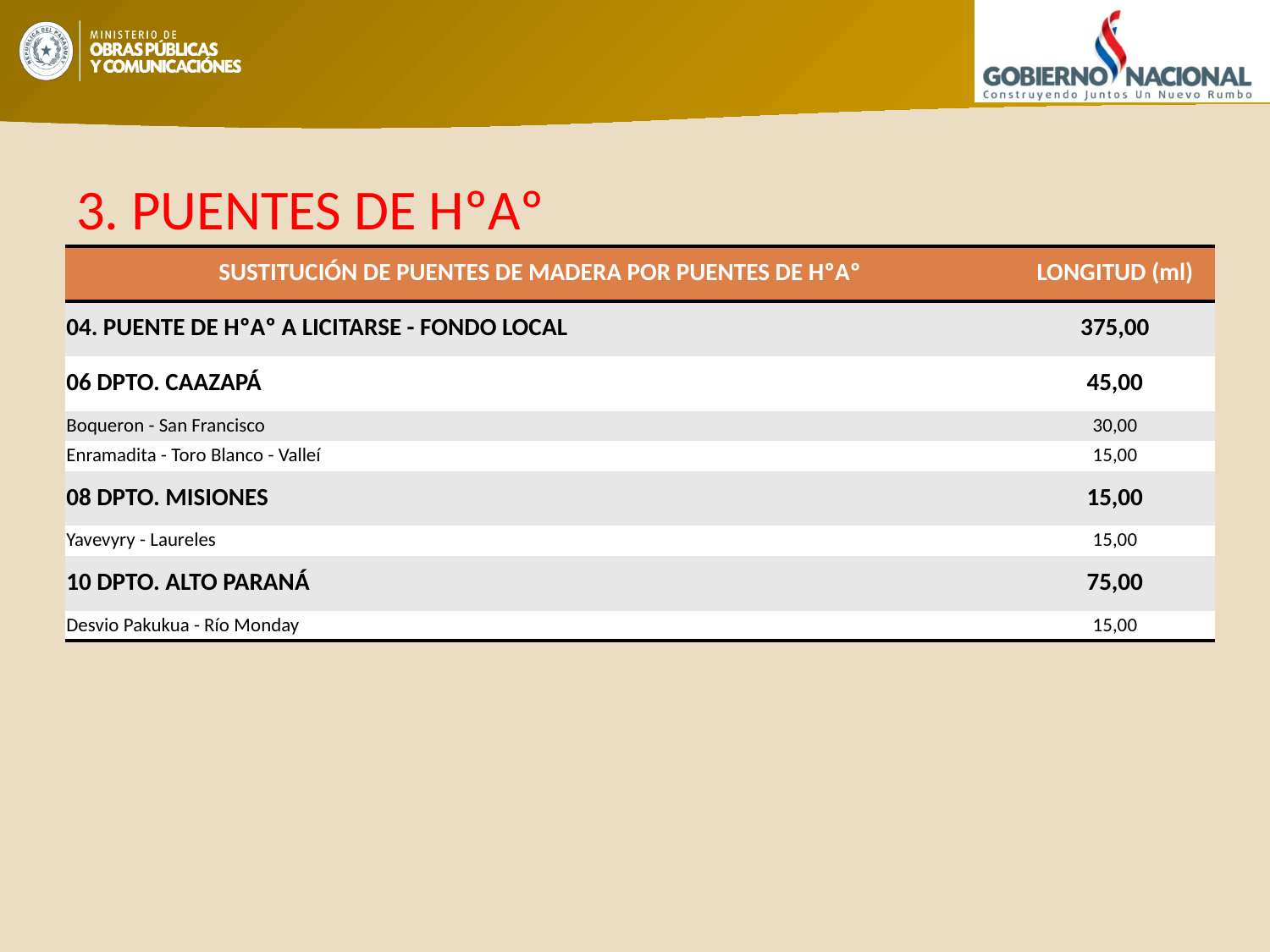

# 3. PUENTES DE HºAº
| SUSTITUCIÓN DE PUENTES DE MADERA POR PUENTES DE HºAº | LONGITUD (ml) |
| --- | --- |
| 04. PUENTE DE HºAº A LICITARSE - FONDO LOCAL | 375,00 |
| 06 DPTO. CAAZAPÁ | 45,00 |
| Boqueron - San Francisco | 30,00 |
| Enramadita - Toro Blanco - Valleí | 15,00 |
| 08 DPTO. MISIONES | 15,00 |
| Yavevyry - Laureles | 15,00 |
| 10 DPTO. ALTO PARANÁ | 75,00 |
| Desvio Pakukua - Río Monday | 15,00 |